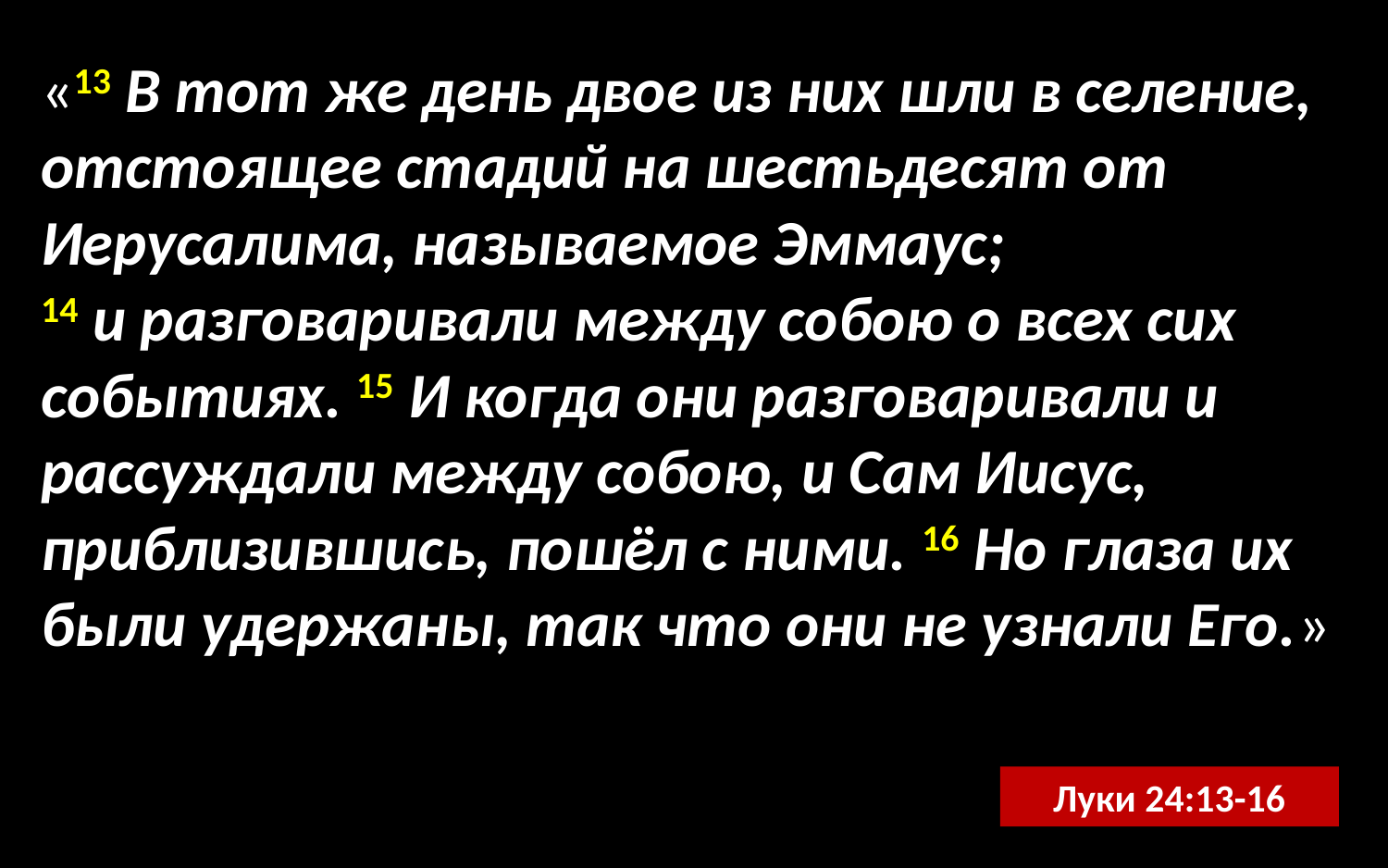

«13 В тот же день двое из них шли в селение, отстоящее стадий на шестьдесят от Иерусалима, называемое Эммаус;
14 и разговаривали между собою о всех сих событиях. 15 И когда они разговаривали и рассуждали между собою, и Сам Иисус, приблизившись, пошёл с ними. 16 Но глаза их были удержаны, так что они не узнали Его.»
Луки 24:13-16